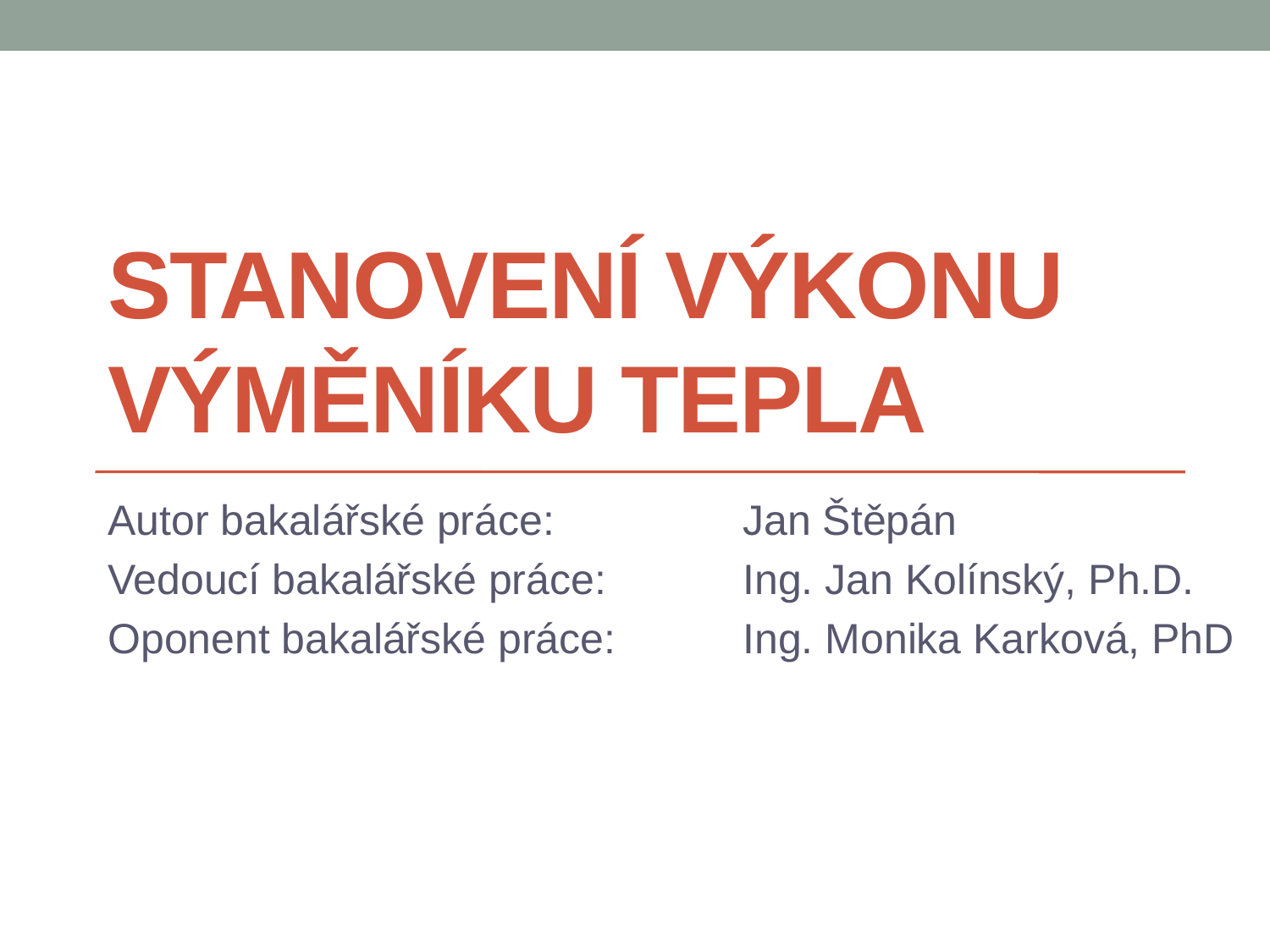

# Stanovení výkonu výměníku tepla
Autor bakalářské práce:		Jan Štěpán
Vedoucí bakalářské práce:		Ing. Jan Kolínský, Ph.D.
Oponent bakalářské práce:	Ing. Monika Karková, PhD